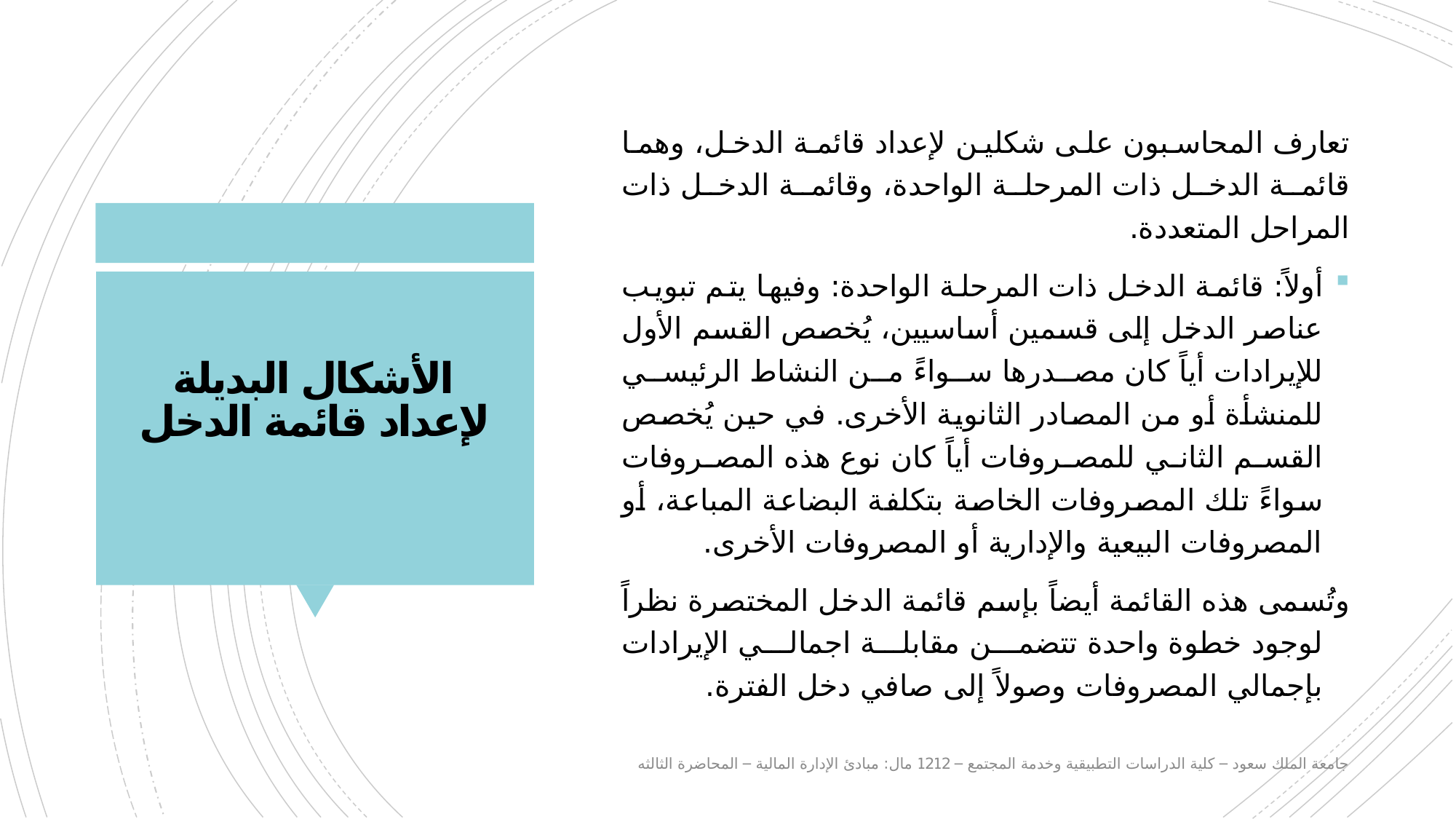

تعارف المحاسبون على شكلين لإعداد قائمة الدخل، وهما قائمة الدخل ذات المرحلة الواحدة، وقائمة الدخل ذات المراحل المتعددة.
أولاً: قائمة الدخل ذات المرحلة الواحدة: وفيها يتم تبويب عناصر الدخل إلى قسمين أساسيين، يُخصص القسم الأول للإيرادات أياً كان مصدرها سواءً من النشاط الرئيسي للمنشأة أو من المصادر الثانوية الأخرى. في حين يُخصص القسم الثاني للمصروفات أياً كان نوع هذه المصروفات سواءً تلك المصروفات الخاصة بتكلفة البضاعة المباعة، أو المصروفات البيعية والإدارية أو المصروفات الأخرى.
وتُسمى هذه القائمة أيضاً بإسم قائمة الدخل المختصرة نظراً لوجود خطوة واحدة تتضمن مقابلة اجمالي الإيرادات بإجمالي المصروفات وصولاً إلى صافي دخل الفترة.
# الأشكال البديلة لإعداد قائمة الدخل
جامعة الملك سعود – كلية الدراسات التطبيقية وخدمة المجتمع – 1212 مال: مبادئ الإدارة المالية – المحاضرة الثالثه